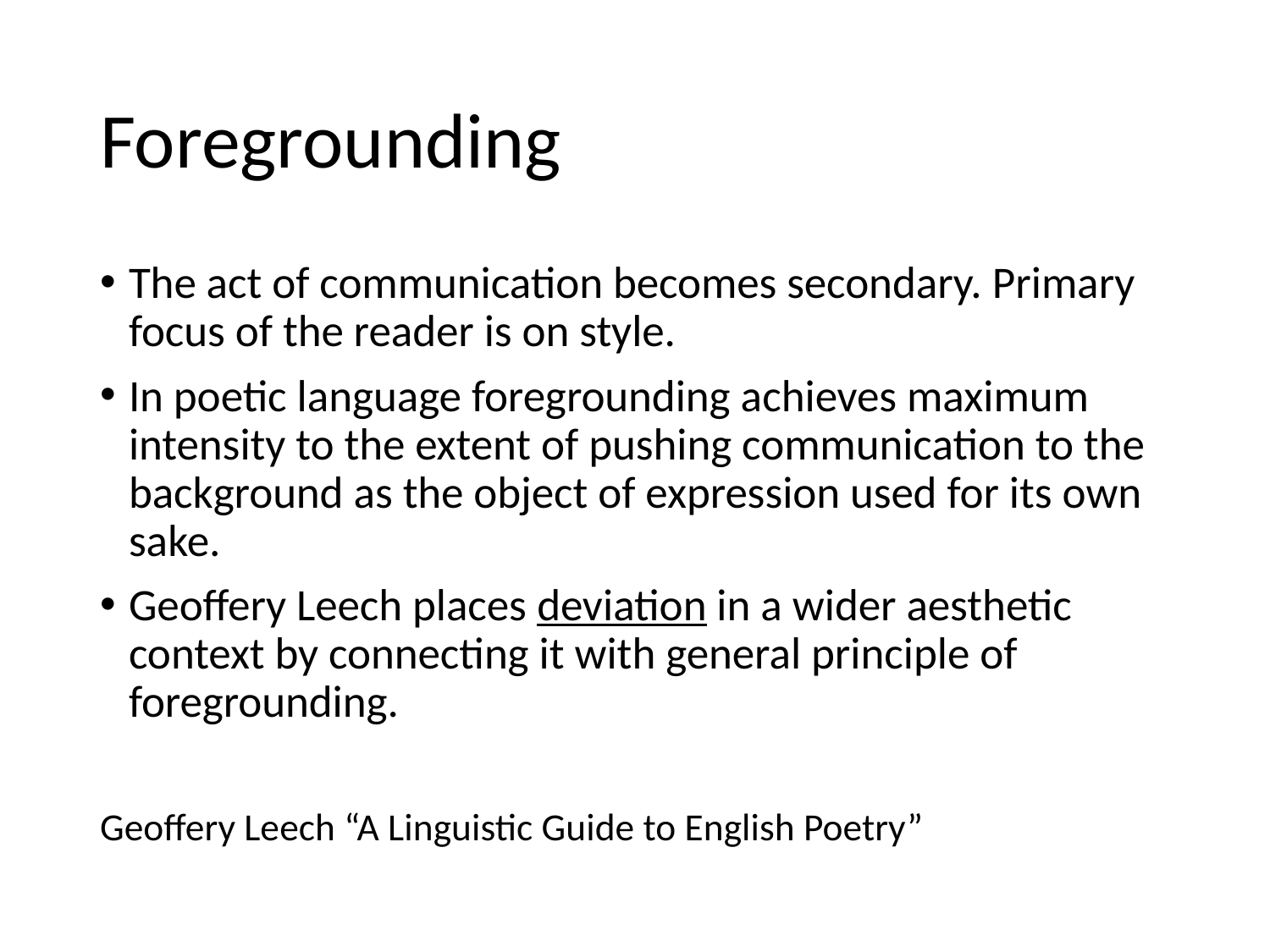

# Foregrounding
The act of communication becomes secondary. Primary focus of the reader is on style.
In poetic language foregrounding achieves maximum intensity to the extent of pushing communication to the background as the object of expression used for its own sake.
Geoffery Leech places deviation in a wider aesthetic context by connecting it with general principle of foregrounding.

Geoffery Leech “A Linguistic Guide to English Poetry”